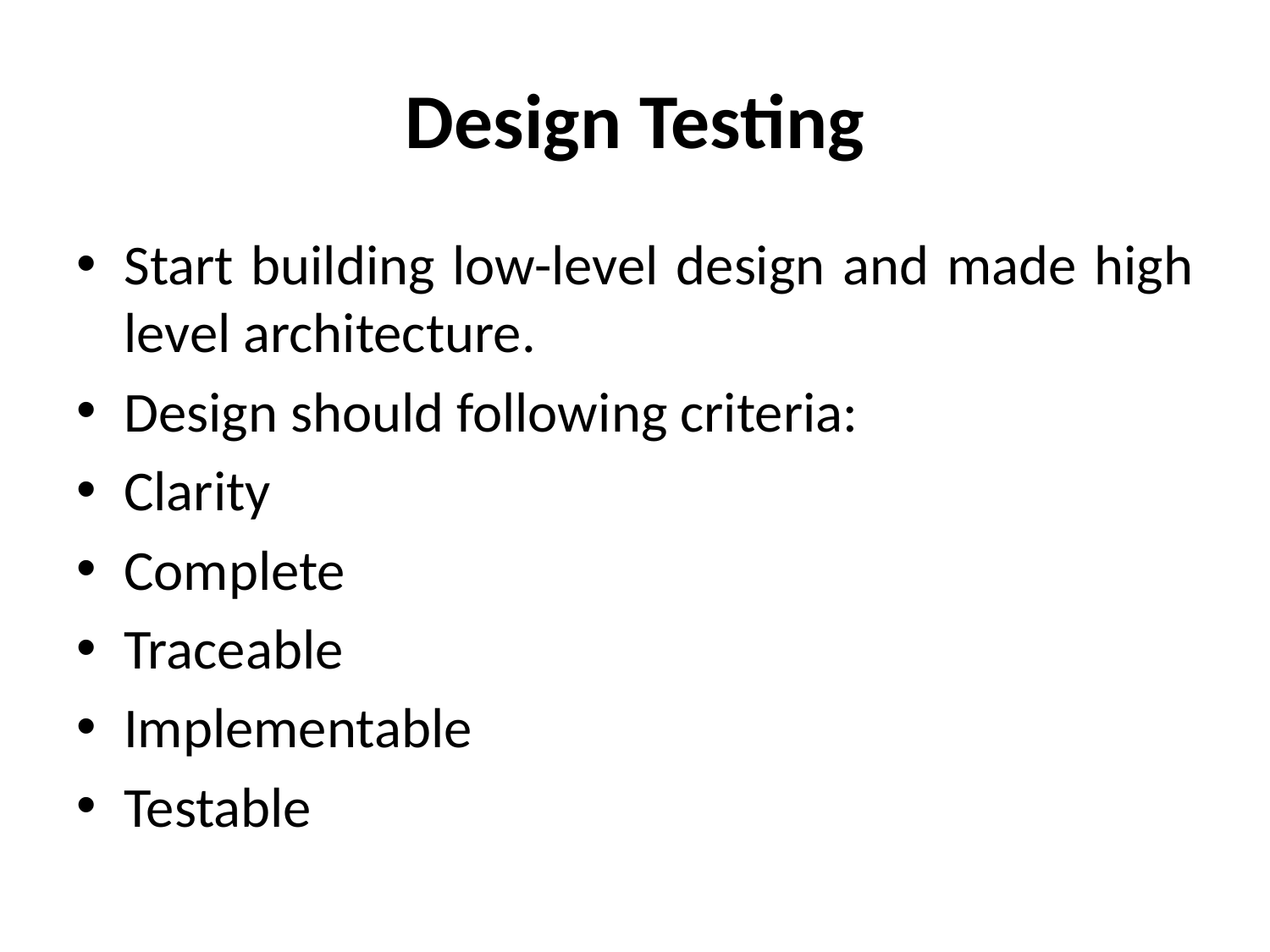

# Design Testing
Start building low-level design and made high level architecture.
Design should following criteria:
Clarity
Complete
Traceable
Implementable
Testable